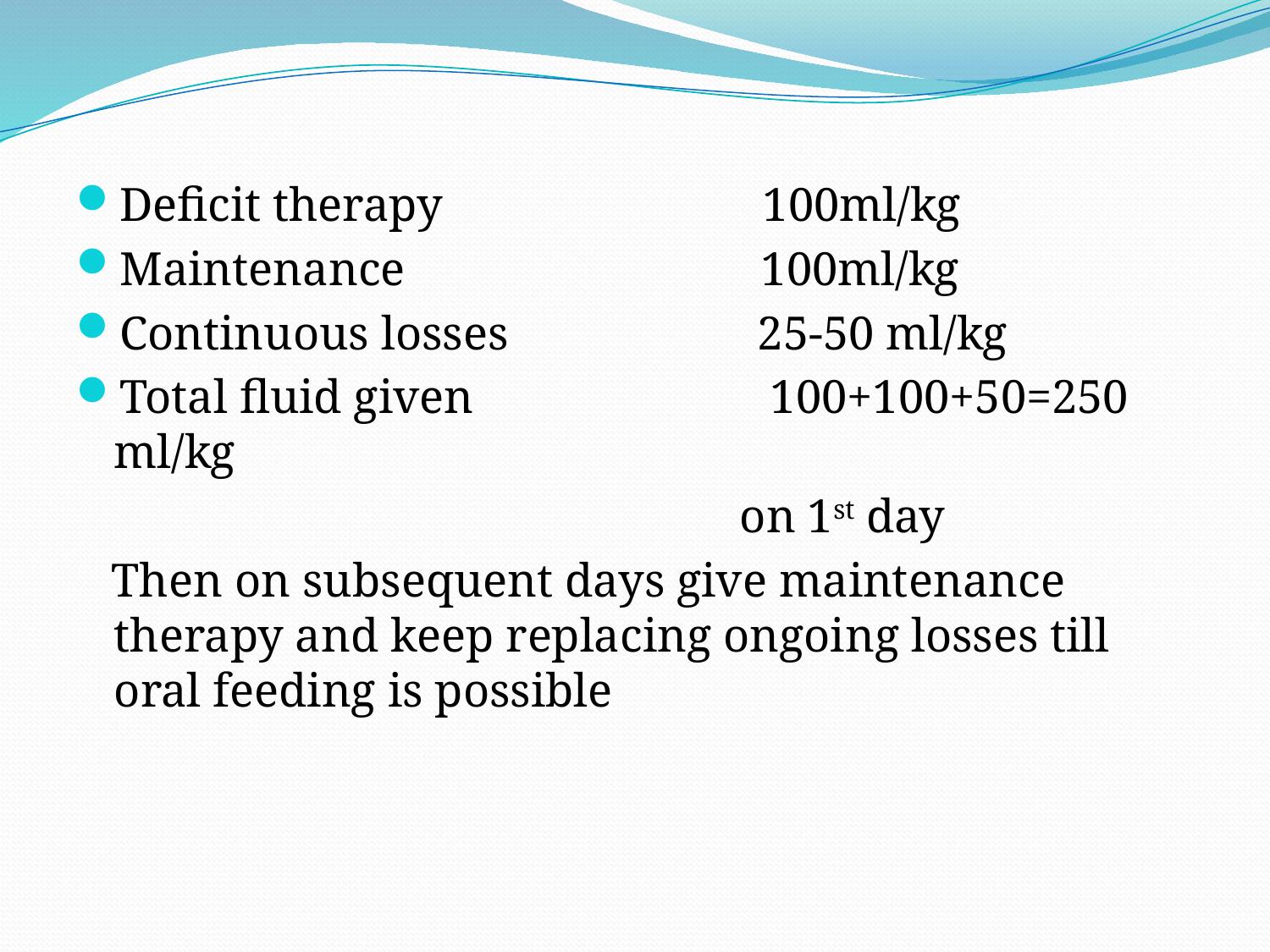

Deficit therapy                           100ml/kg
Maintenance                              100ml/kg
Continuous losses                     25-50 ml/kg
Total fluid given                         100+100+50=250 ml/kg
                                                        on 1st day
   Then on subsequent days give maintenance therapy and keep replacing ongoing losses till oral feeding is possible